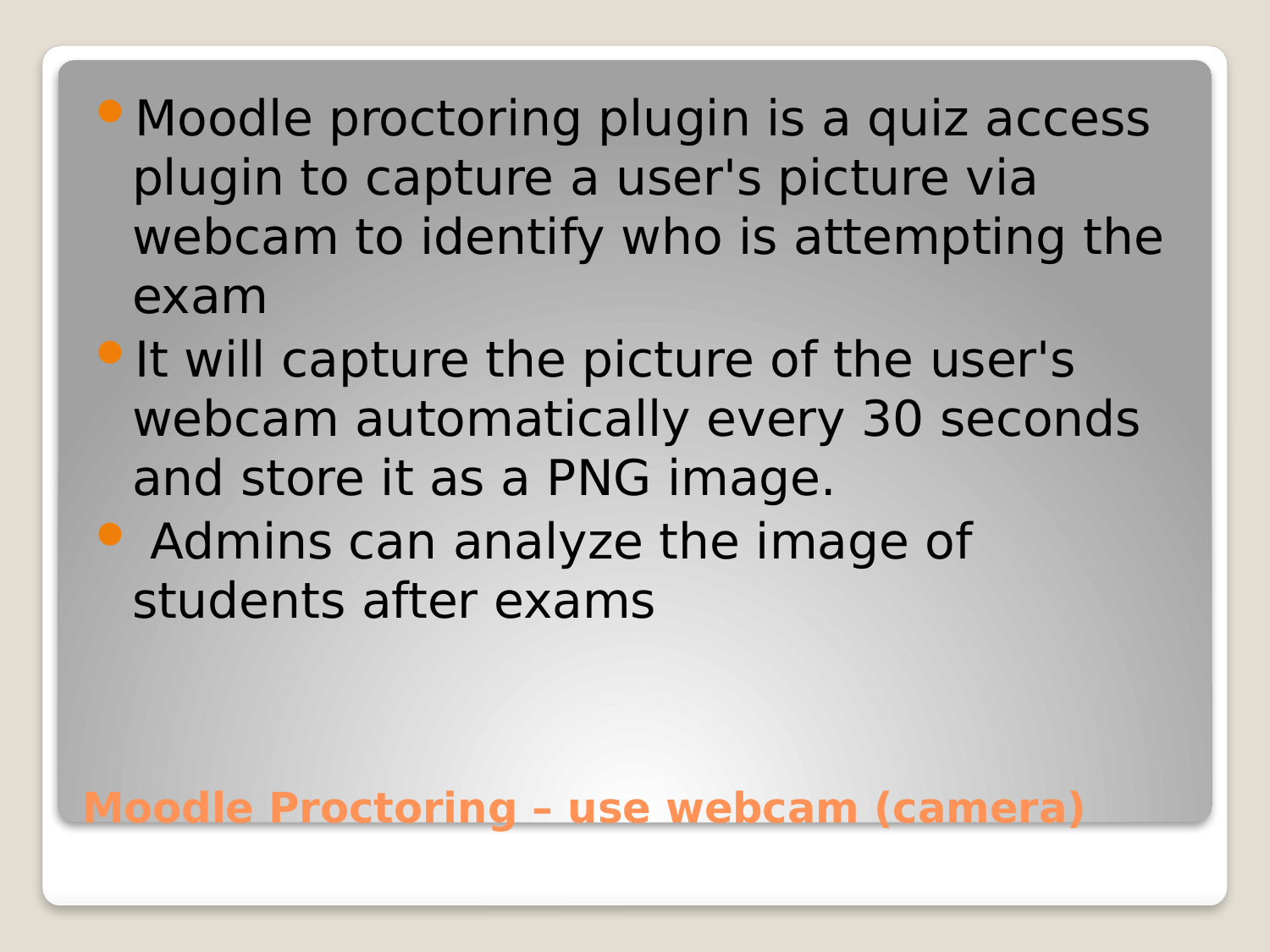

Moodle proctoring plugin is a quiz access plugin to capture a user's picture via webcam to identify who is attempting the exam
It will capture the picture of the user's webcam automatically every 30 seconds and store it as a PNG image.
 Admins can analyze the image of students after exams
# Moodle Proctoring – use webcam (camera)